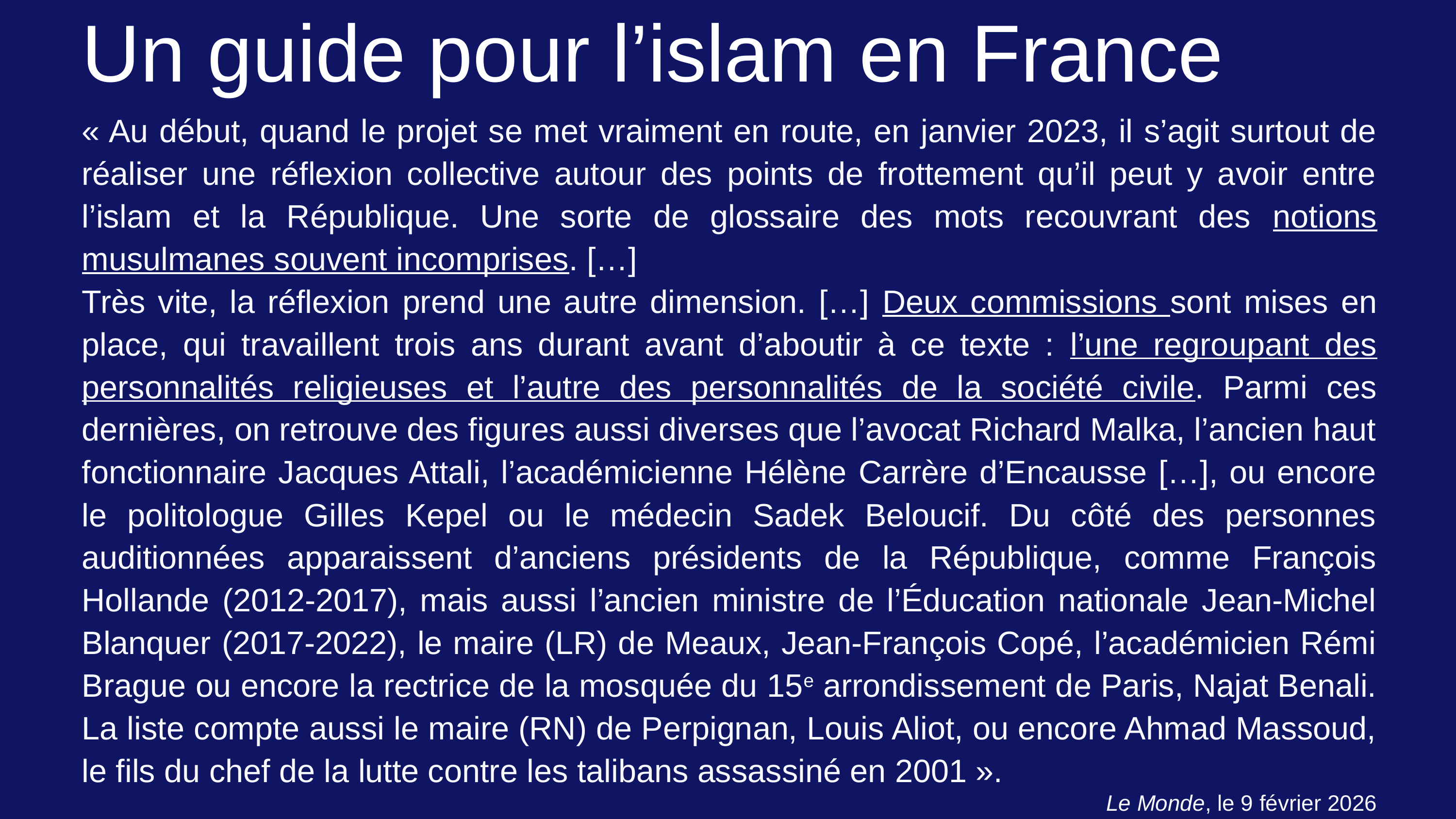

Un guide pour l’islam en France
« Au début, quand le projet se met vraiment en route, en janvier 2023, il s’agit surtout de réaliser une réflexion collective autour des points de frottement qu’il peut y avoir entre l’islam et la République. Une sorte de glossaire des mots recouvrant des notions musulmanes souvent incomprises. […]
Très vite, la réflexion prend une autre dimension. […] Deux commissions sont mises en place, qui travaillent trois ans durant avant d’aboutir à ce texte : l’une regroupant des personnalités religieuses et l’autre des personnalités de la société civile. Parmi ces dernières, on retrouve des figures aussi diverses que l’avocat Richard Malka, l’ancien haut fonctionnaire Jacques Attali, l’académicienne Hélène Carrère d’Encausse […], ou encore le politologue Gilles Kepel ou le médecin Sadek Beloucif. Du côté des personnes auditionnées apparaissent d’anciens présidents de la République, comme François Hollande (2012-2017), mais aussi l’ancien ministre de l’Éducation nationale Jean-Michel Blanquer (2017-2022), le maire (LR) de Meaux, Jean-François Copé, l’académicien Rémi Brague ou encore la rectrice de la mosquée du 15e arrondissement de Paris, Najat Benali. La liste compte aussi le maire (RN) de Perpignan, Louis Aliot, ou encore Ahmad Massoud, le fils du chef de la lutte contre les talibans assassiné en 2001 ».
Le Monde, le 9 février 2026